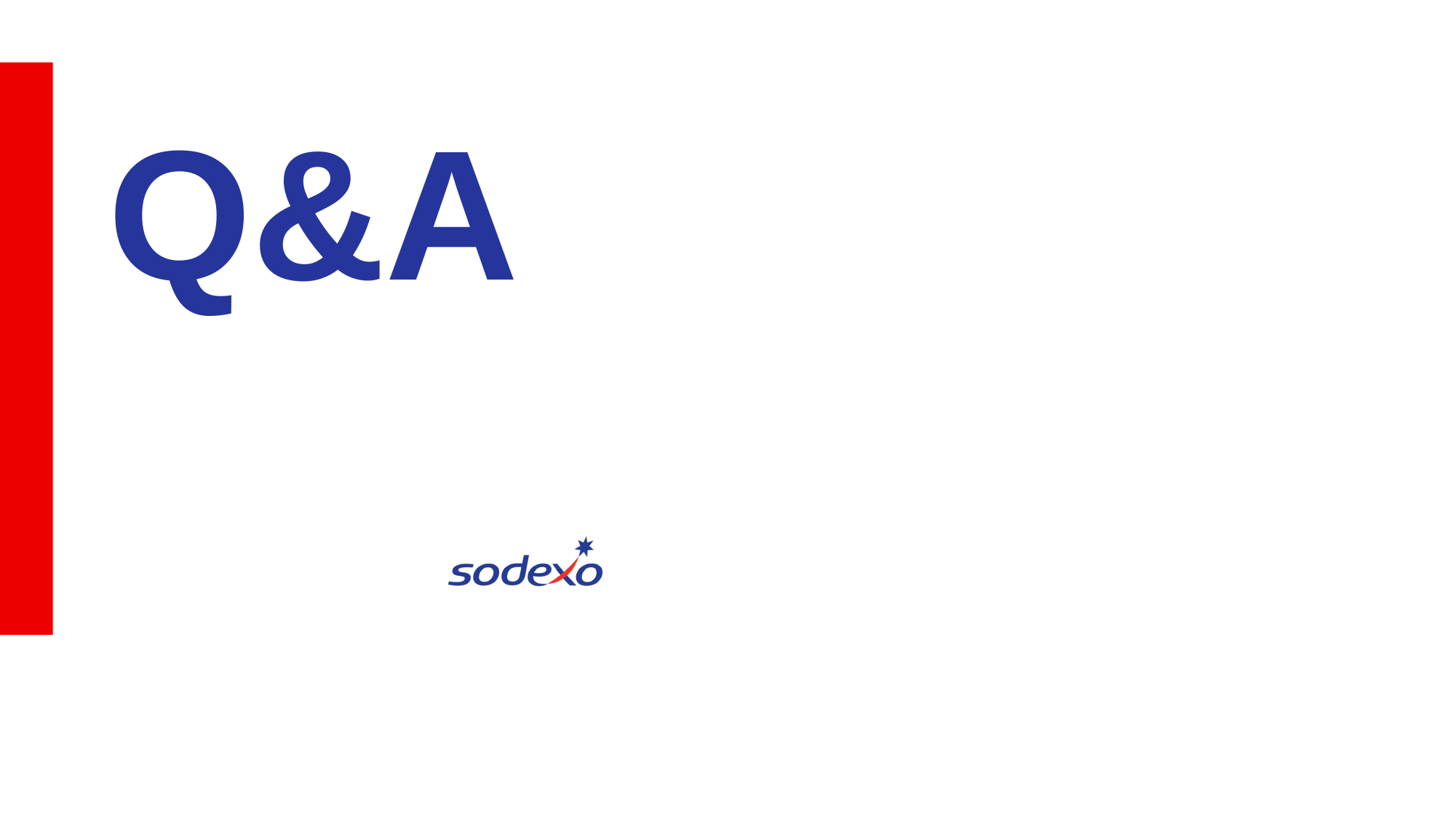

Q&A
Unit Controller Call Series © Sodexo December, 2023. All rights Reserved